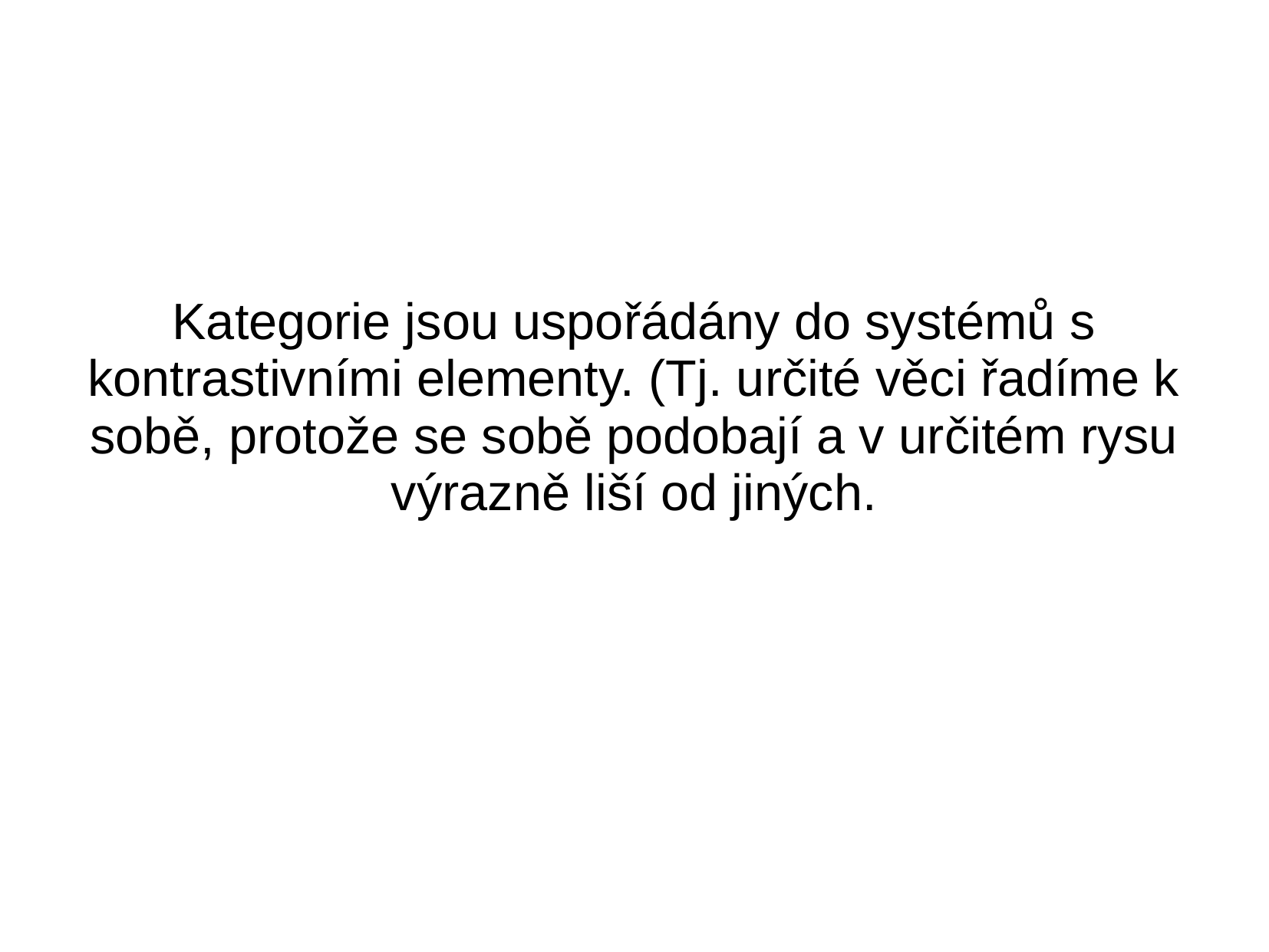

Kategorie jsou uspořádány do systémů s kontrastivními elementy. (Tj. určité věci řadíme k sobě, protože se sobě podobají a v určitém rysu výrazně liší od jiných.